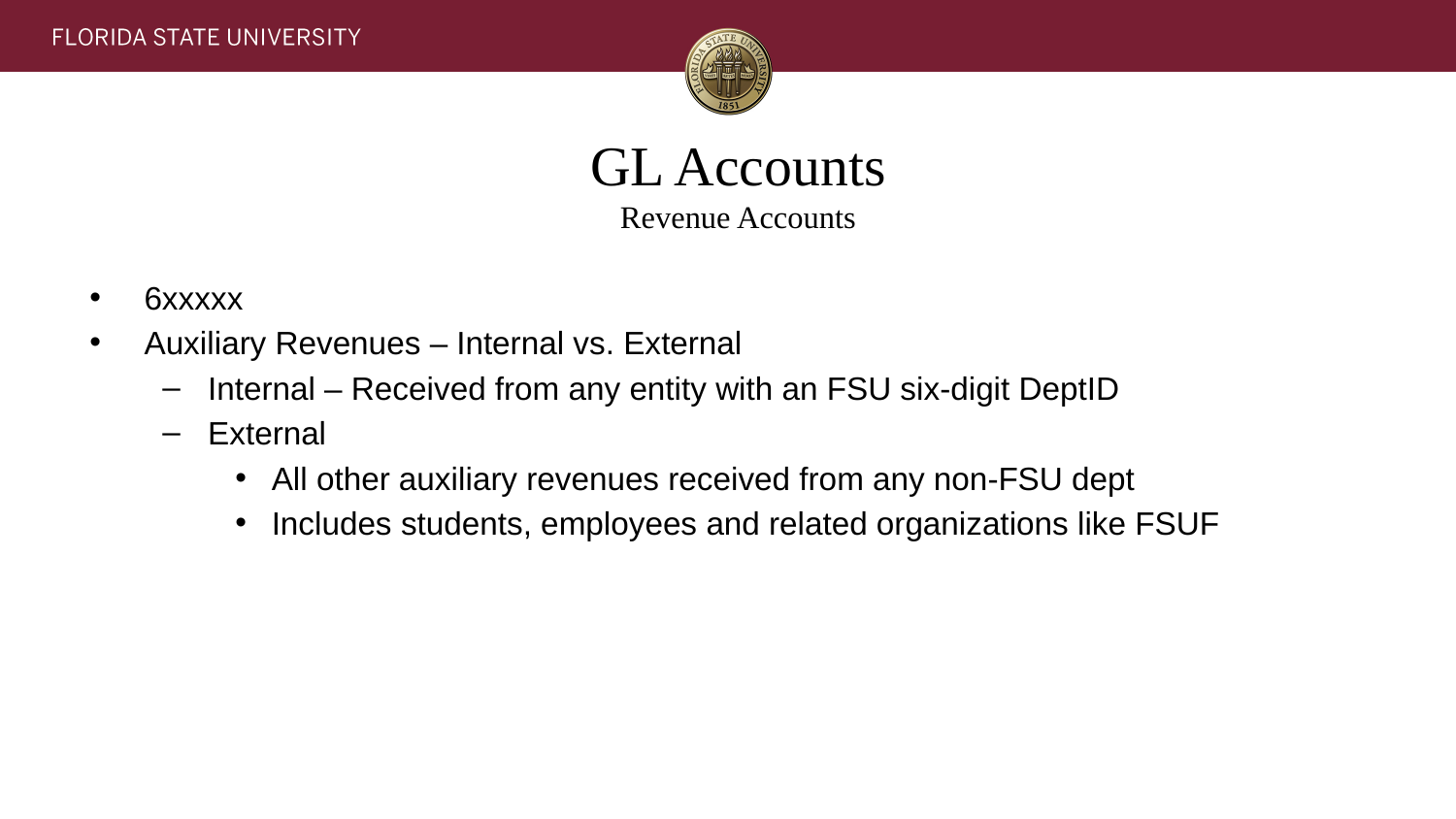

# GL Accounts Revenue Accounts
6xxxxx
Auxiliary Revenues – Internal vs. External
Internal – Received from any entity with an FSU six-digit DeptID
External
All other auxiliary revenues received from any non-FSU dept
Includes students, employees and related organizations like FSUF